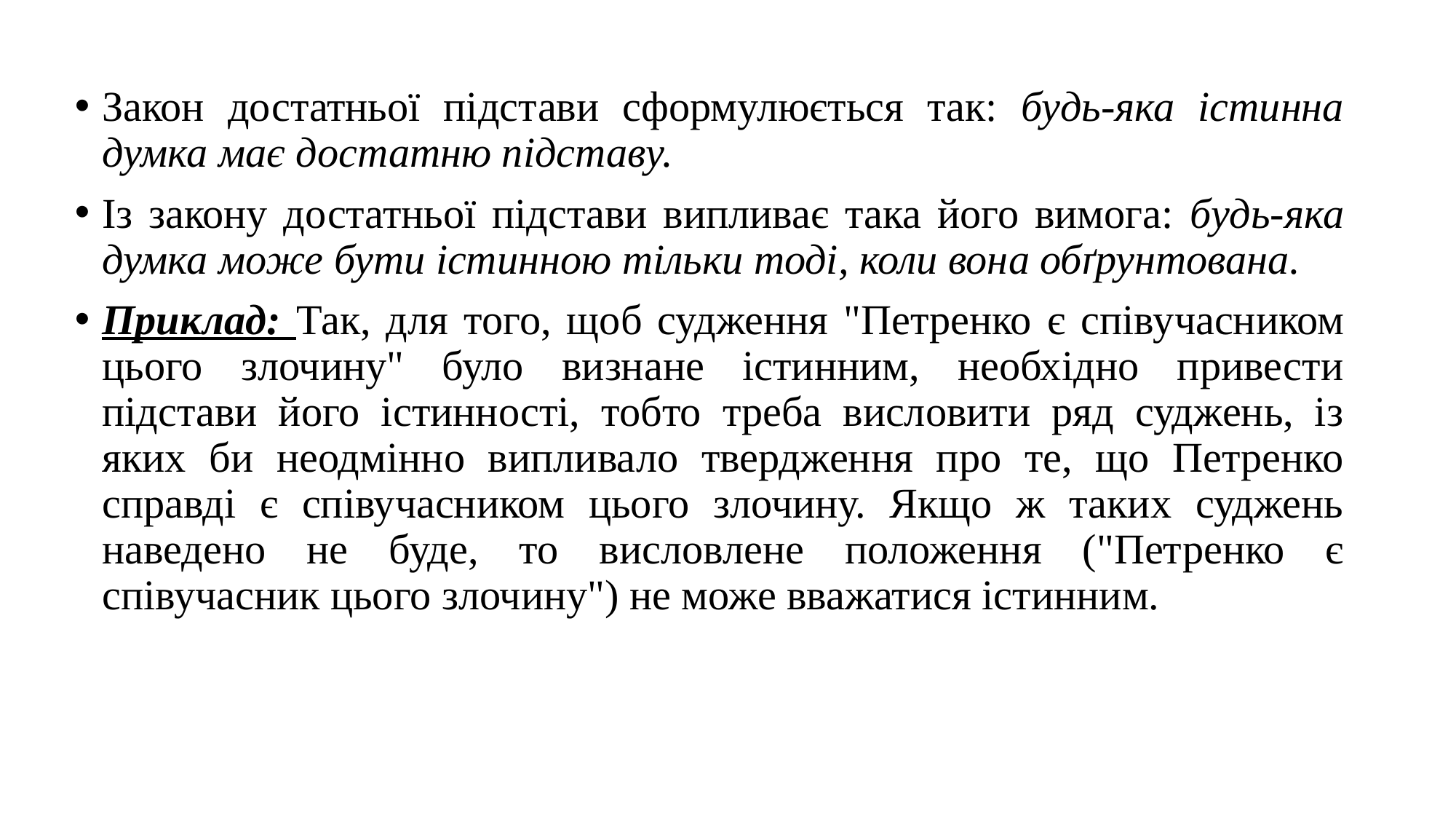

Закон достатньої підстави сформулюється так: будь-яка істинна думка має достатню підставу.
Із закону достатньої підстави випливає така його вимога: будь-яка думка може бути істинною тільки тоді, коли вона обґрунтована.
Приклад: Так, для того, щоб судження "Петренко є спів­учасником цього злочину" було визнане істинним, необхідно привести підстави його істинності, тобто треба висловити ряд суджень, із яких би неодмінно випливало твердження про те, що Петренко справді є співучасником цього злочину. Якщо ж таких суджень наведено не буде, то висловлене положення ("Петренко є співучасник цього злочину") не може вважати­ся істинним.